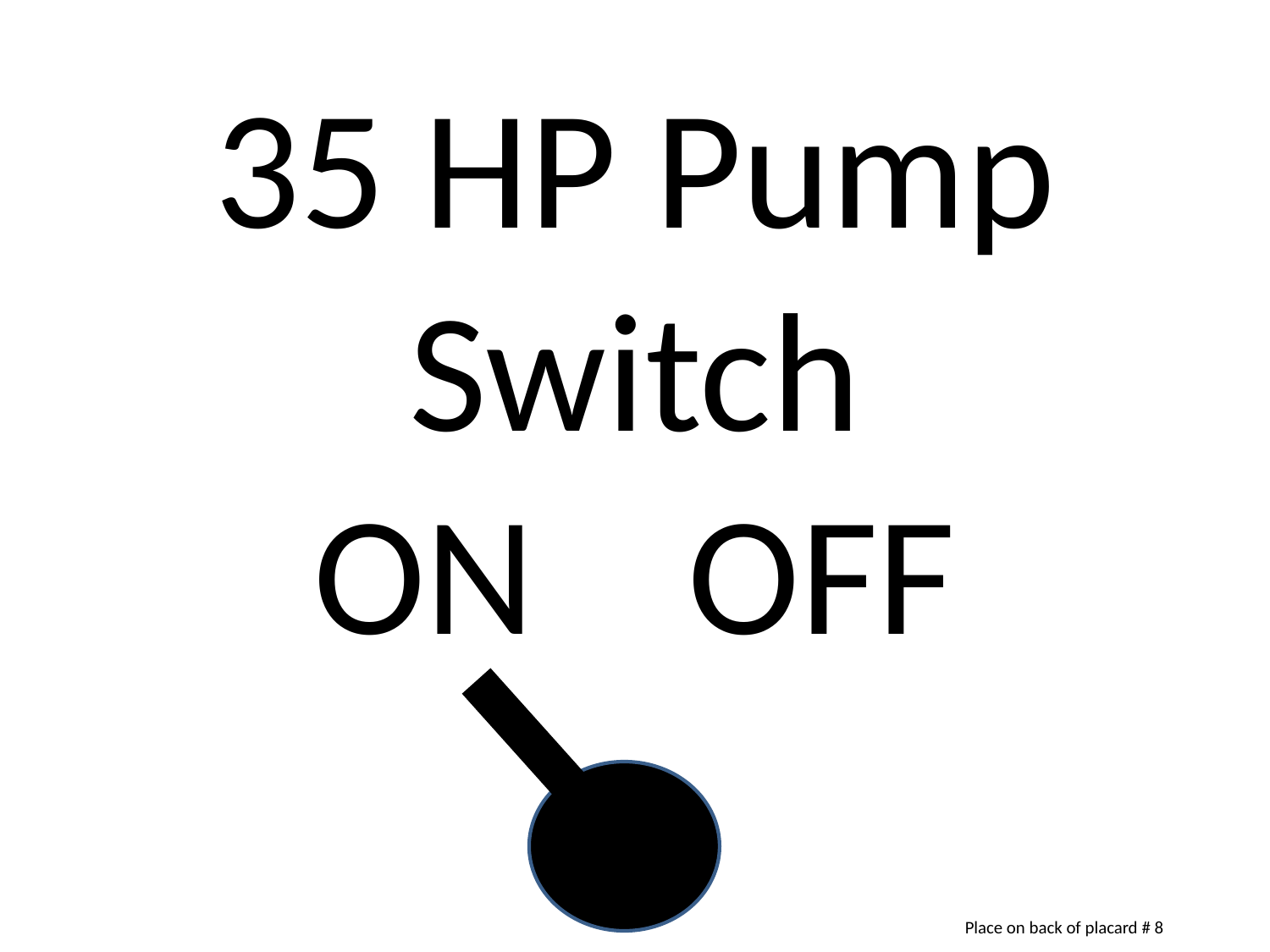

35 HP Pump Switch
ON    OFF

Place on back of placard # 8